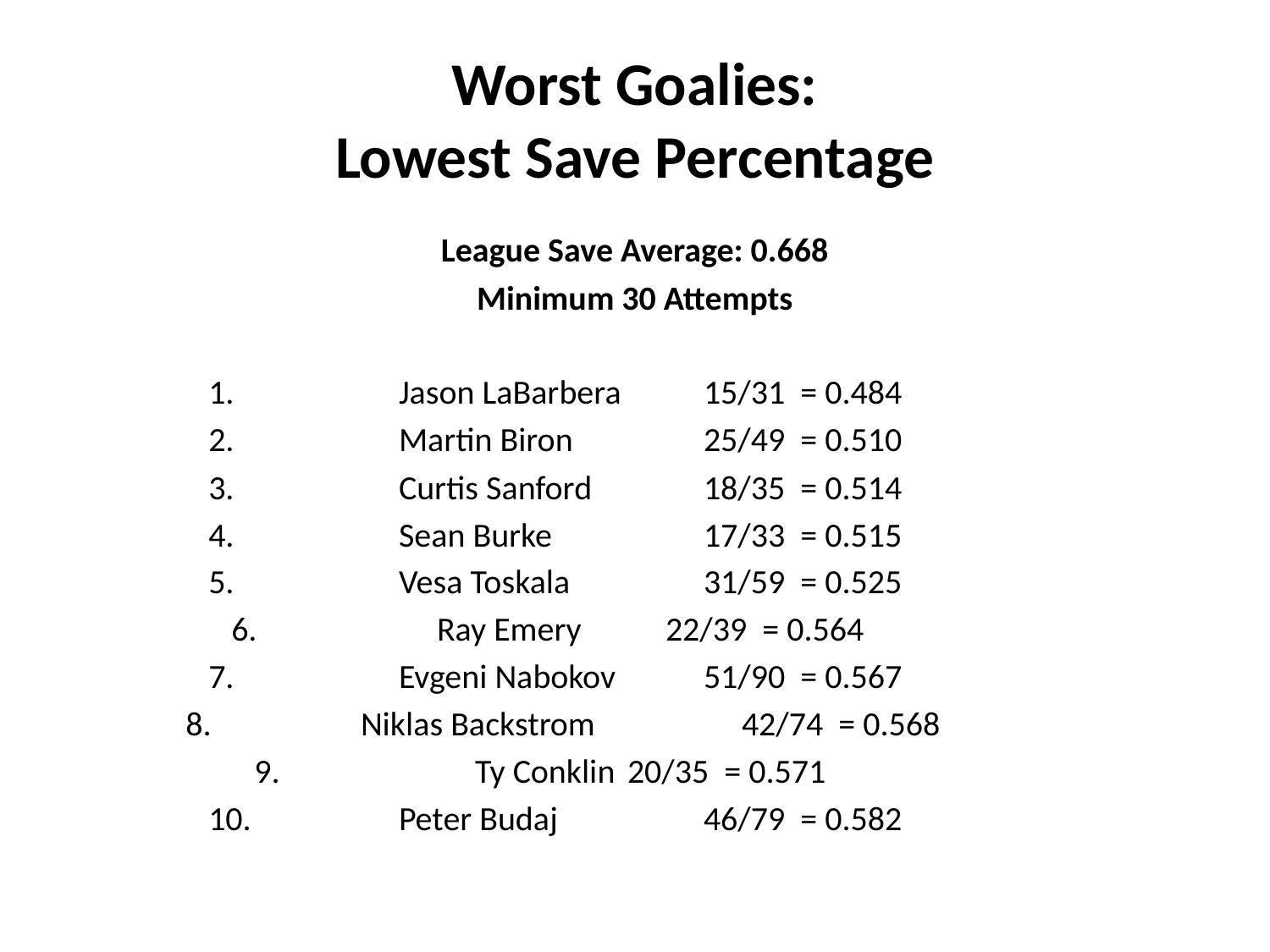

# Worst Goalies: Lowest Save Percentage
League Save Average: 0.668
Minimum 30 Attempts

Jason LaBarbera				 	15/31  = 0.484
Martin Biron				 		25/49  = 0.510
Curtis Sanford				 		18/35  = 0.514
Sean Burke					 		17/33  = 0.515
Vesa Toskala				 		31/59  = 0.525
Ray Emery			 				22/39  = 0.564
Evgeni Nabokov			 		51/90  = 0.567
Niklas Backstrom			 		42/74  = 0.568
Ty Conklin							20/35  = 0.571
Peter Budaj			 				46/79  = 0.582